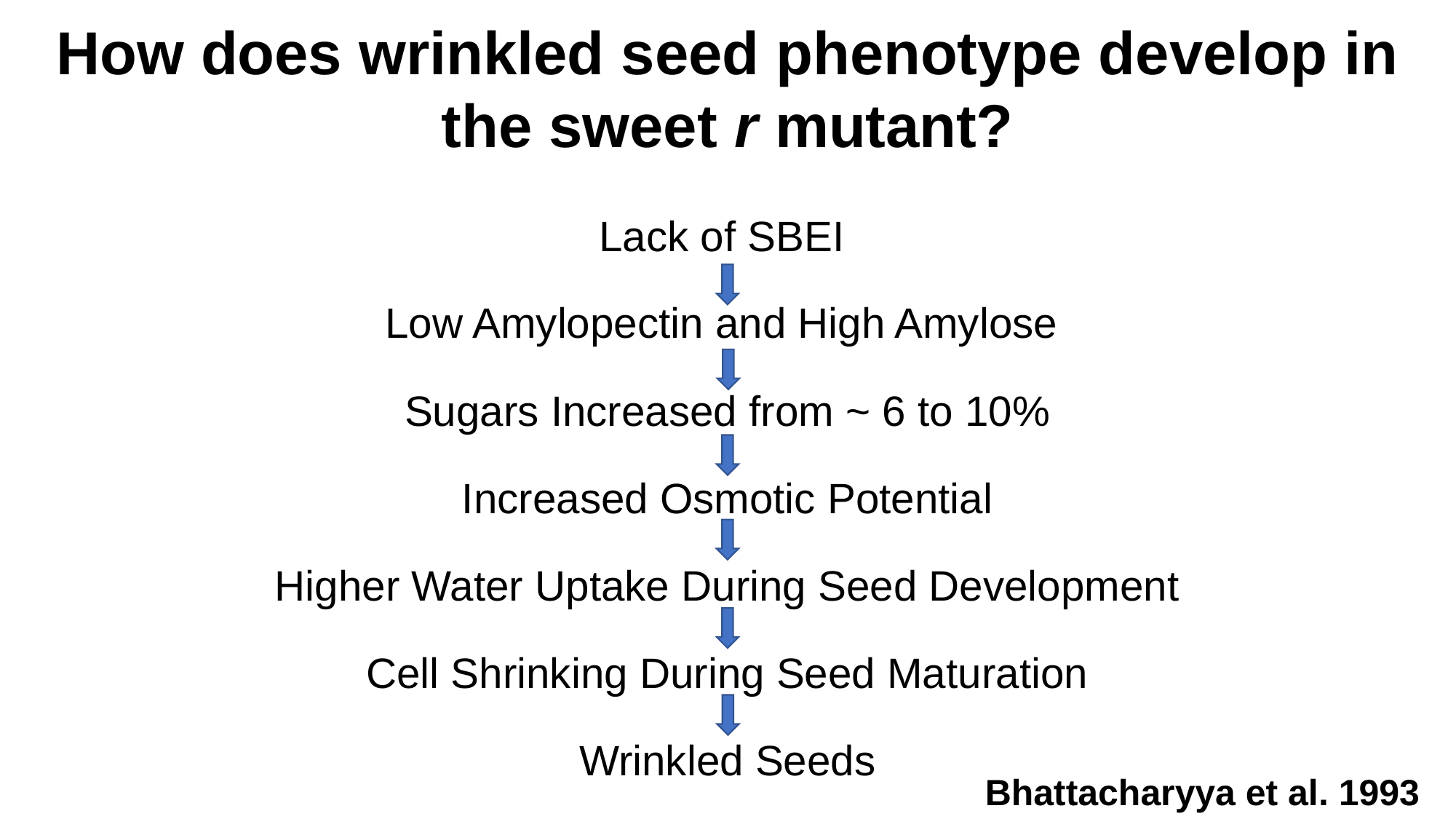

How does wrinkled seed phenotype develop in the sweet r mutant?
Lack of SBEI
Low Amylopectin and High Amylose
Sugars Increased from ~ 6 to 10%
Increased Osmotic Potential
Higher Water Uptake During Seed Development
Cell Shrinking During Seed Maturation
Wrinkled Seeds

Bhattacharyya et al. 1993